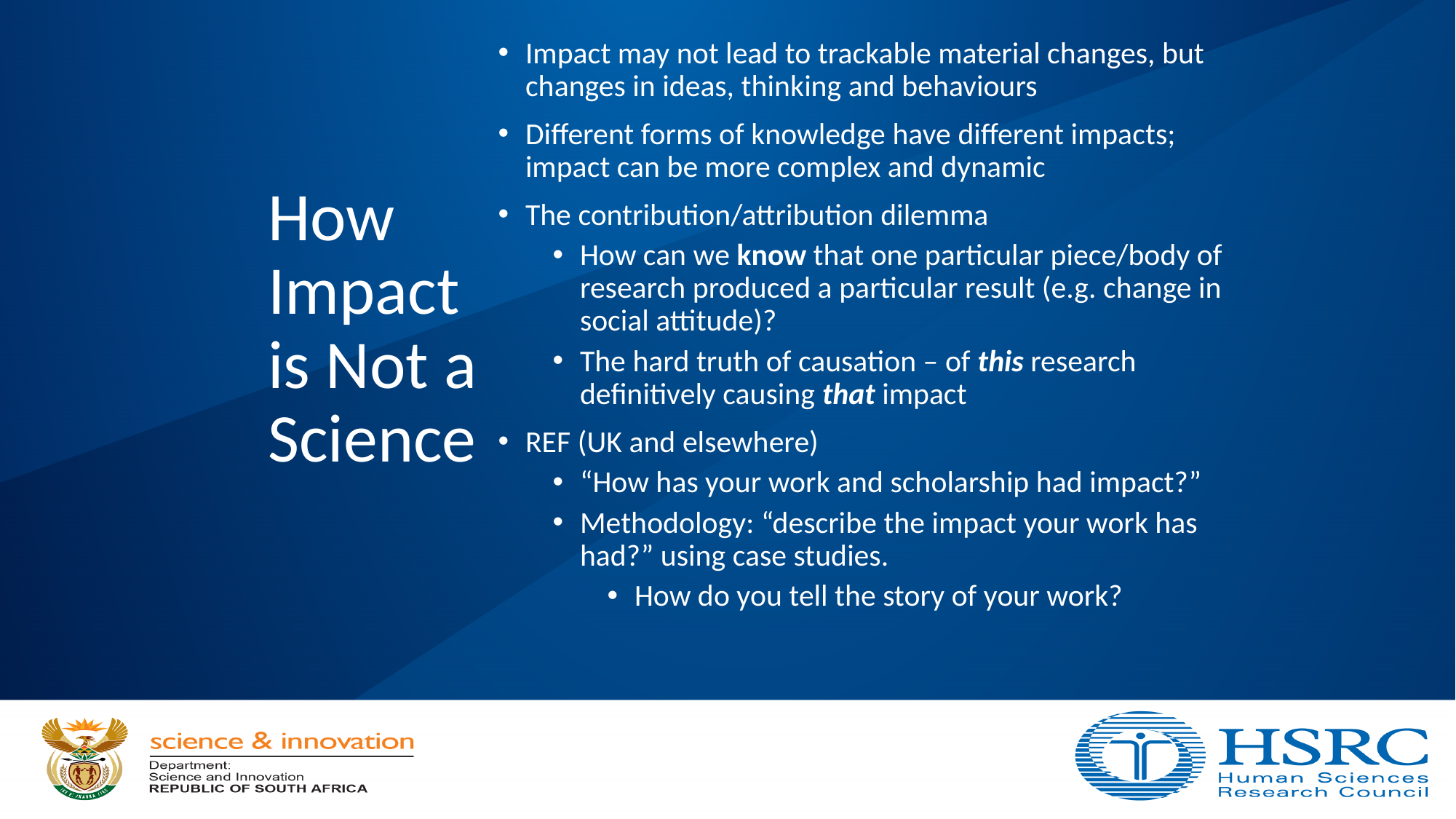

Impact may not lead to trackable material changes, but changes in ideas, thinking and behaviours
Different forms of knowledge have different impacts; impact can be more complex and dynamic
The contribution/attribution dilemma
How can we know that one particular piece/body of research produced a particular result (e.g. change in social attitude)?
The hard truth of causation – of this research definitively causing that impact
REF (UK and elsewhere)
“How has your work and scholarship had impact?”
Methodology: “describe the impact your work has had?” using case studies.
How do you tell the story of your work?

# How Impact is Not a Science